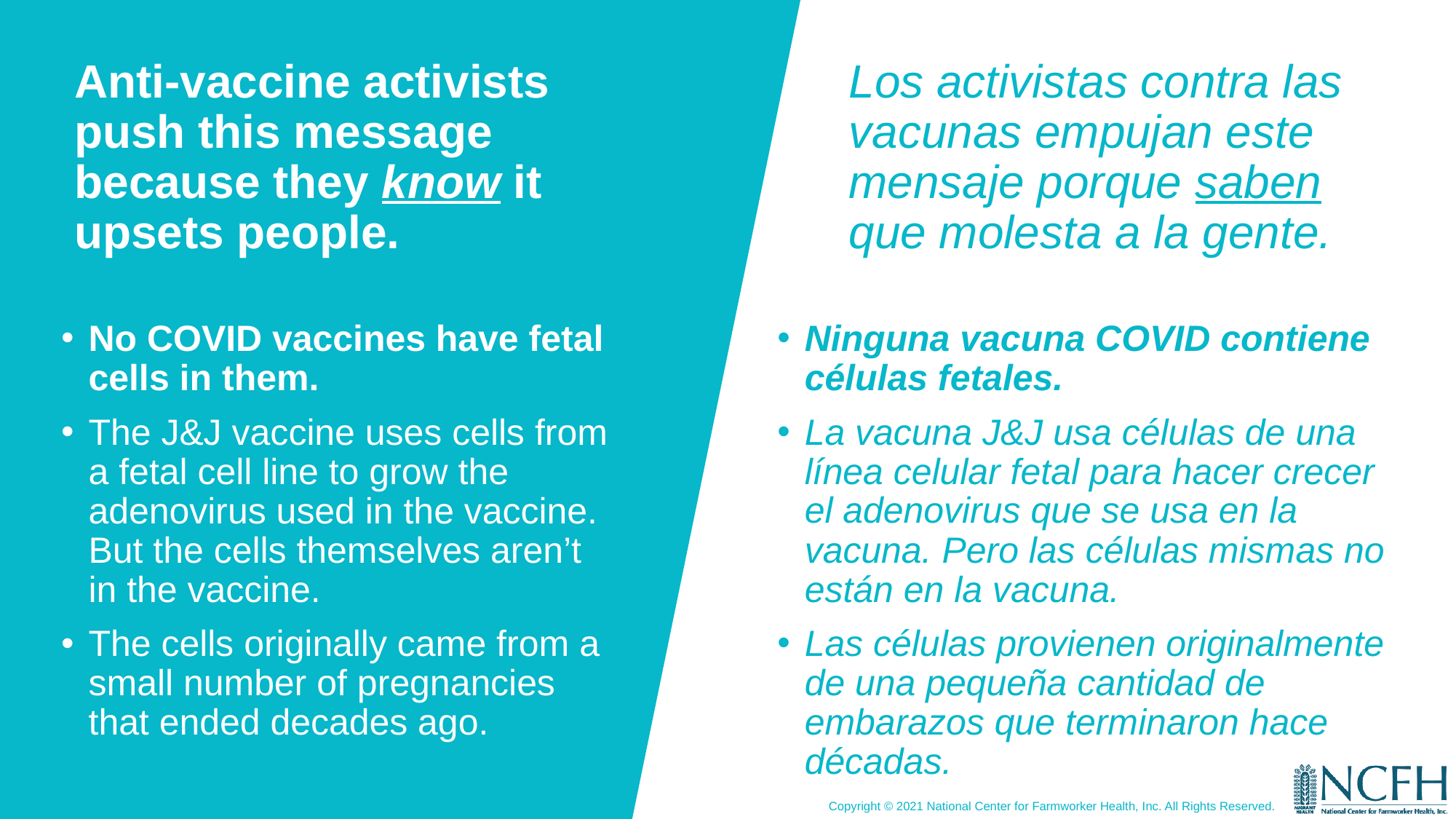

# Anti-vaccine activists push this message because they know it upsets people.
Los activistas contra las vacunas empujan este mensaje porque saben que molesta a la gente.
No COVID vaccines have fetal cells in them.
The J&J vaccine uses cells from a fetal cell line to grow the adenovirus used in the vaccine. But the cells themselves aren’t in the vaccine.
The cells originally came from a small number of pregnancies that ended decades ago.
Ninguna vacuna COVID contiene células fetales.
La vacuna J&J usa células de una línea celular fetal para hacer crecer el adenovirus que se usa en la vacuna. Pero las células mismas no están en la vacuna.
Las células provienen originalmente de una pequeña cantidad de embarazos que terminaron hace décadas.